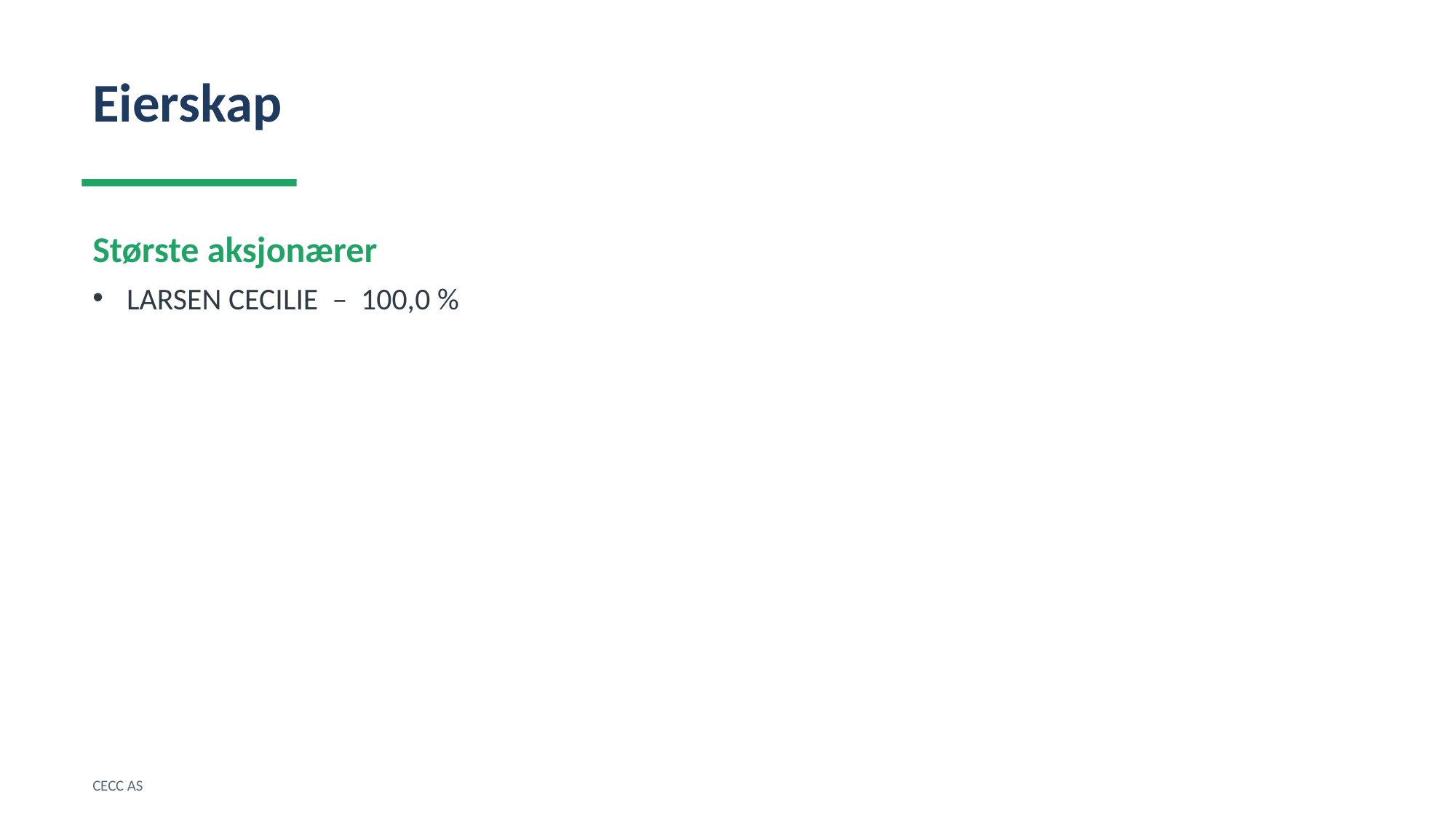

Eierskap

Største aksjonærer
LARSEN CECILIE  –  100,0 %
CECC AS